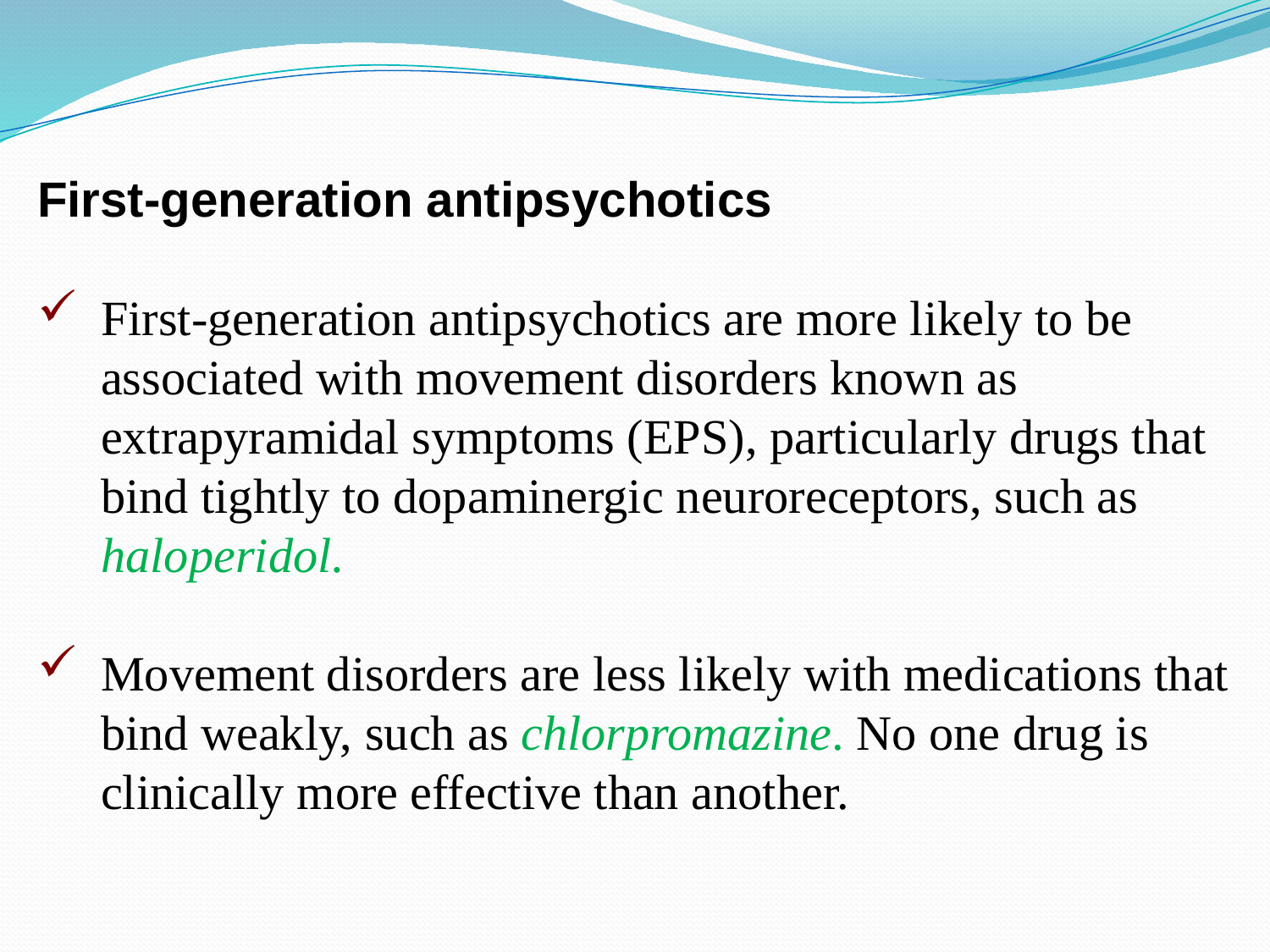

First-generation antipsychotics

First-generation antipsychotics are more likely to be associated with movement disorders known as extrapyramidal symptoms (EPS), particularly drugs that bind tightly to dopaminergic neuroreceptors, such as haloperidol.

Movement disorders are less likely with medications that bind weakly, such as chlorpromazine. No one drug is clinically more effective than another.